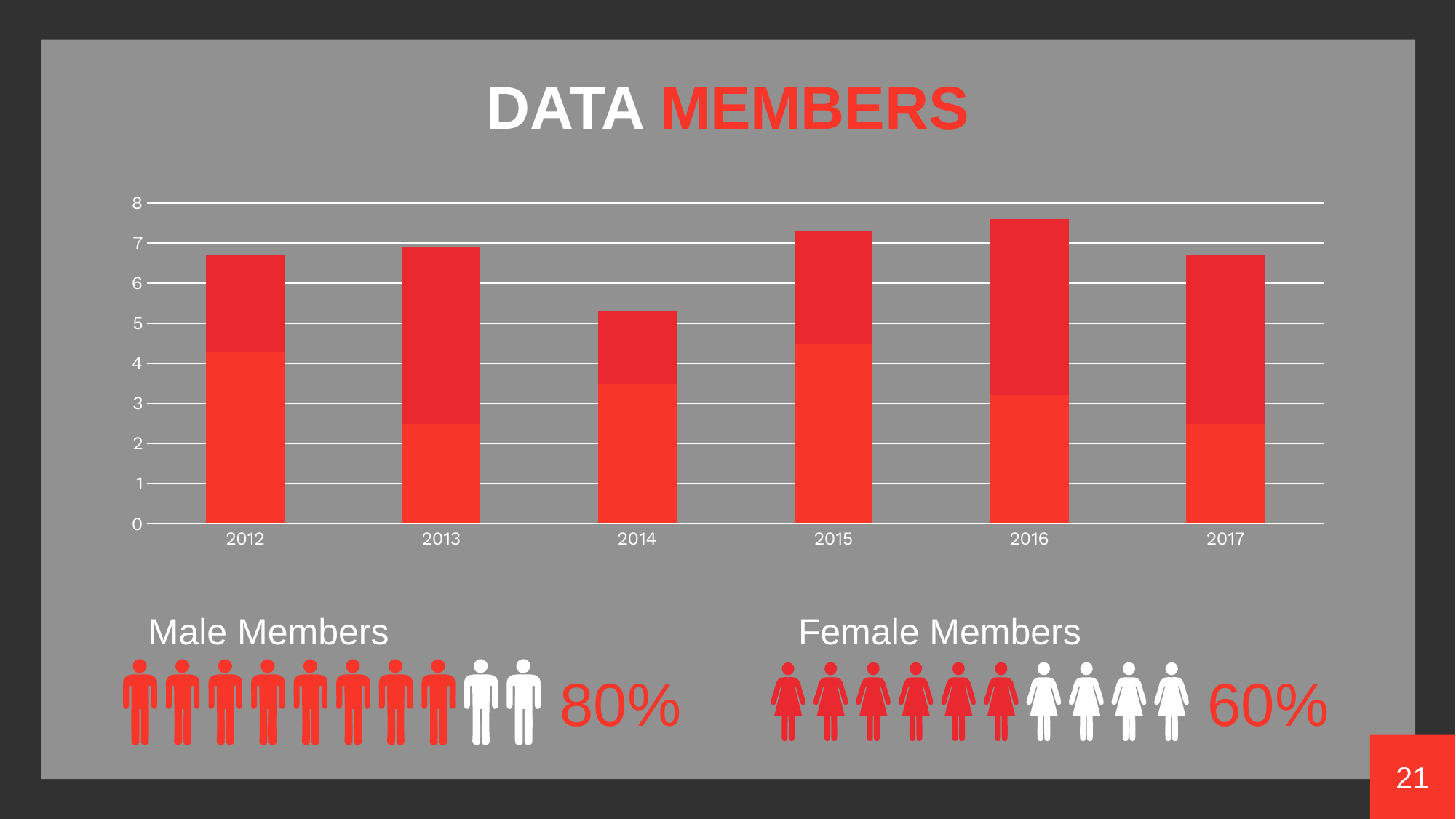

# DATA MEMBERS

### Chart

| Category | Series 1 | Series 2 |
|---|---|---|
| 2012 | 4.3 | 2.4 |
| 2013 | 2.5 | 4.4 |
| 2014 | 3.5 | 1.8 |
| 2015 | 4.5 | 2.8 |
| 2016 | 3.2 | 4.4 |
| 2017 | 2.5 | 4.2 |
Male Members
Female Members

80%
60%